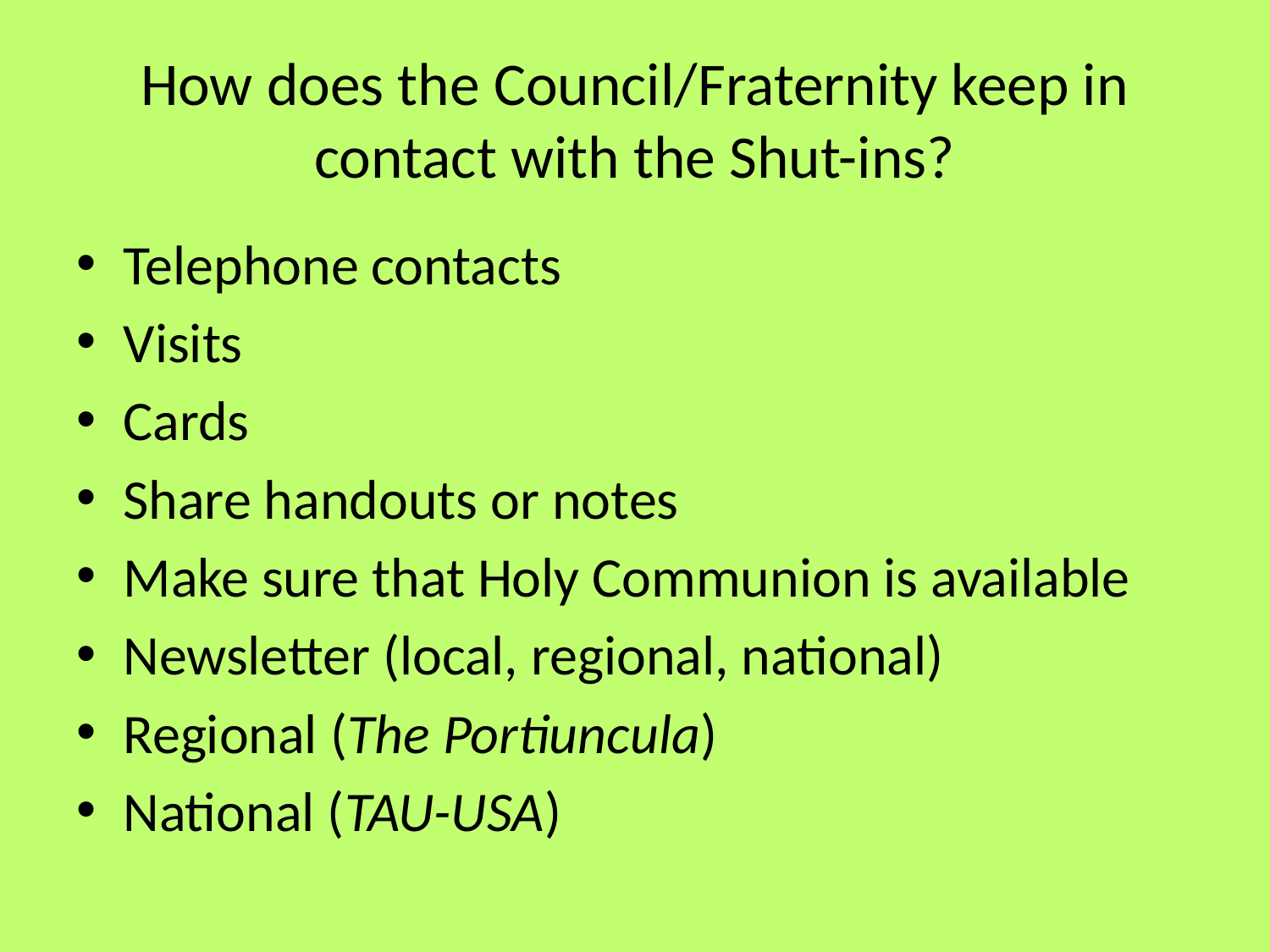

# How does the Council/Fraternity keep in contact with the Shut-ins?
Telephone contacts
Visits
Cards
Share handouts or notes
Make sure that Holy Communion is available
Newsletter (local, regional, national)
Regional (The Portiuncula)
National (TAU-USA)